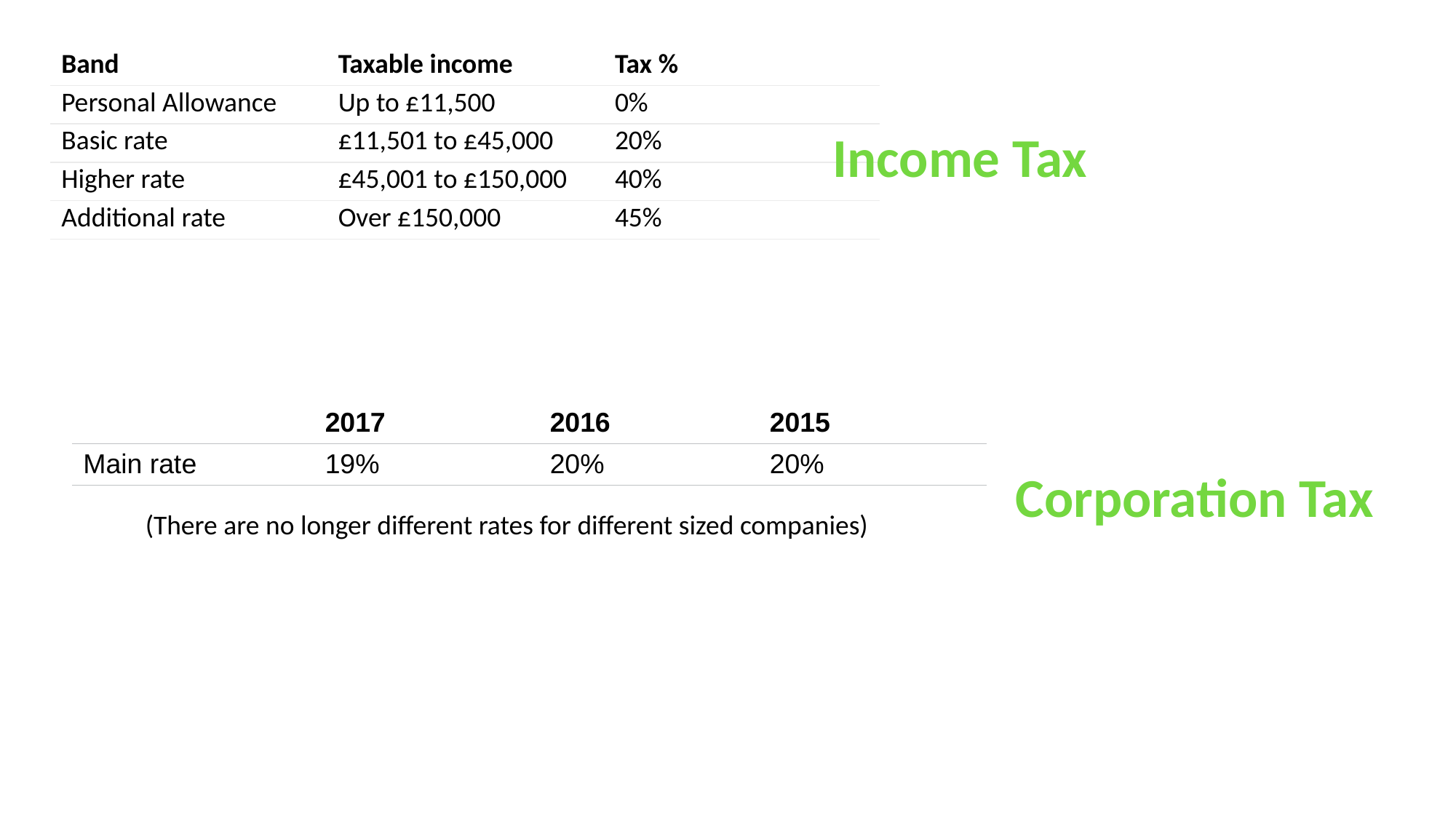

| Band | Taxable income | Tax % |
| --- | --- | --- |
| Personal Allowance | Up to £11,500 | 0% |
| Basic rate | £11,501 to £45,000 | 20% |
| Higher rate | £45,001 to £150,000 | 40% |
| Additional rate | Over £150,000 | 45% |
Income Tax
|  | 2017 | 2016 | 2015 |
| --- | --- | --- | --- |
| Main rate | 19% | 20% | 20% |
Corporation Tax
(There are no longer different rates for different sized companies)